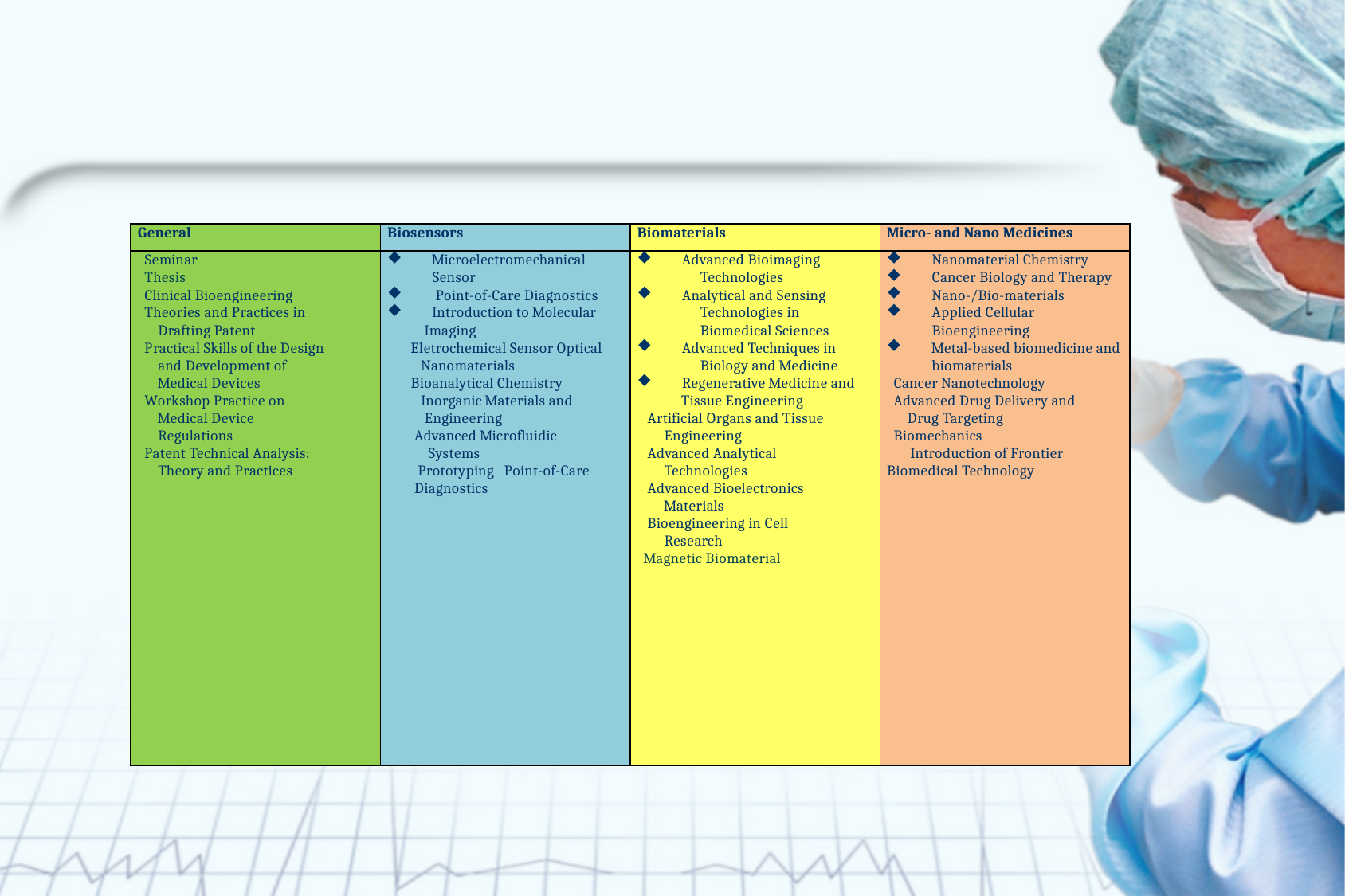

| General | Biosensors | Biomaterials | Micro- and Nano Medicines |
| --- | --- | --- | --- |
| Seminar Thesis Clinical Bioengineering Theories and Practices in Drafting Patent Practical Skills of the Design and Development of Medical Devices Workshop Practice on Medical Device Regulations Patent Technical Analysis: Theory and Practices | Microelectromechanical Sensor Point-of-Care Diagnostics Introduction to Molecular Imaging Eletrochemical Sensor Optical Nanomaterials Bioanalytical Chemistry Inorganic Materials and Engineering Advanced Microfluidic Systems Prototyping Point-of-Care Diagnostics | Advanced Bioimaging Technologies Analytical and Sensing Technologies in Biomedical Sciences Advanced Techniques in Biology and Medicine Regenerative Medicine and Tissue Engineering Artificial Organs and Tissue Engineering Advanced Analytical Technologies Advanced Bioelectronics Materials Bioengineering in Cell Research Magnetic Biomaterial | Nanomaterial Chemistry Cancer Biology and Therapy Nano-/Bio-materials Applied Cellular Bioengineering Metal-based biomedicine and biomaterials Cancer Nanotechnology Advanced Drug Delivery and Drug Targeting Biomechanics Introduction of Frontier Biomedical Technology |